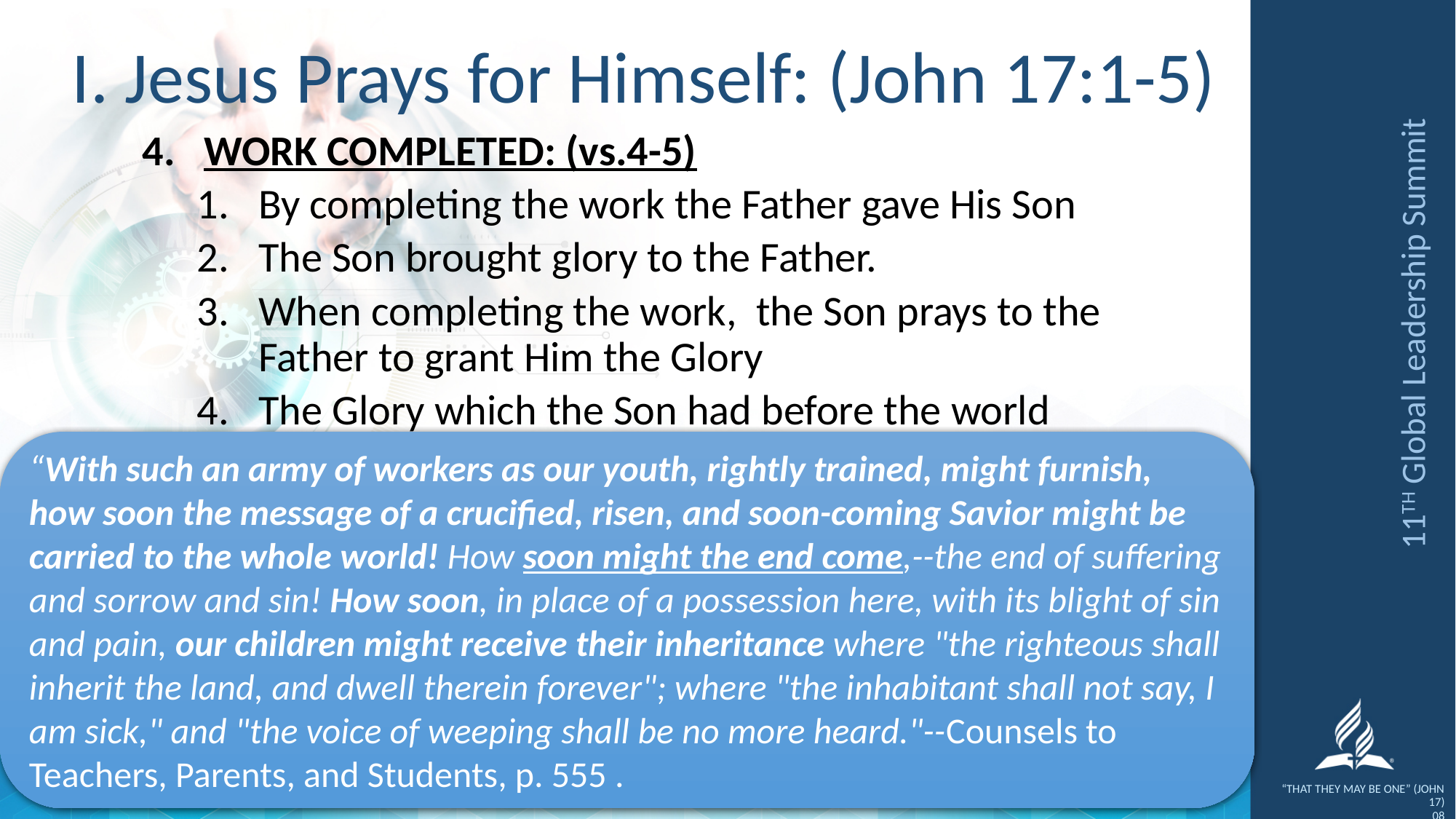

# I. Jesus Prays for Himself: (John 17:1-5)
WORK COMPLETED: (vs.4-5)
By completing the work the Father gave His Son
The Son brought glory to the Father.
When completing the work,  the Son prays to the Father to grant Him the Glory
The Glory which the Son had before the world began.
“With such an army of workers as our youth, rightly trained, might furnish, how soon the message of a crucified, risen, and soon-coming Savior might be carried to the whole world! How soon might the end come,--the end of suffering and sorrow and sin! How soon, in place of a possession here, with its blight of sin and pain, our children might receive their inheritance where "the righteous shall inherit the land, and dwell therein forever"; where "the inhabitant shall not say, I am sick," and "the voice of weeping shall be no more heard."--Counsels to Teachers, Parents, and Students, p. 555 .
11TH Global Leadership Summit

“THAT THEY MAY BE ONE” (JOHN 17)
08